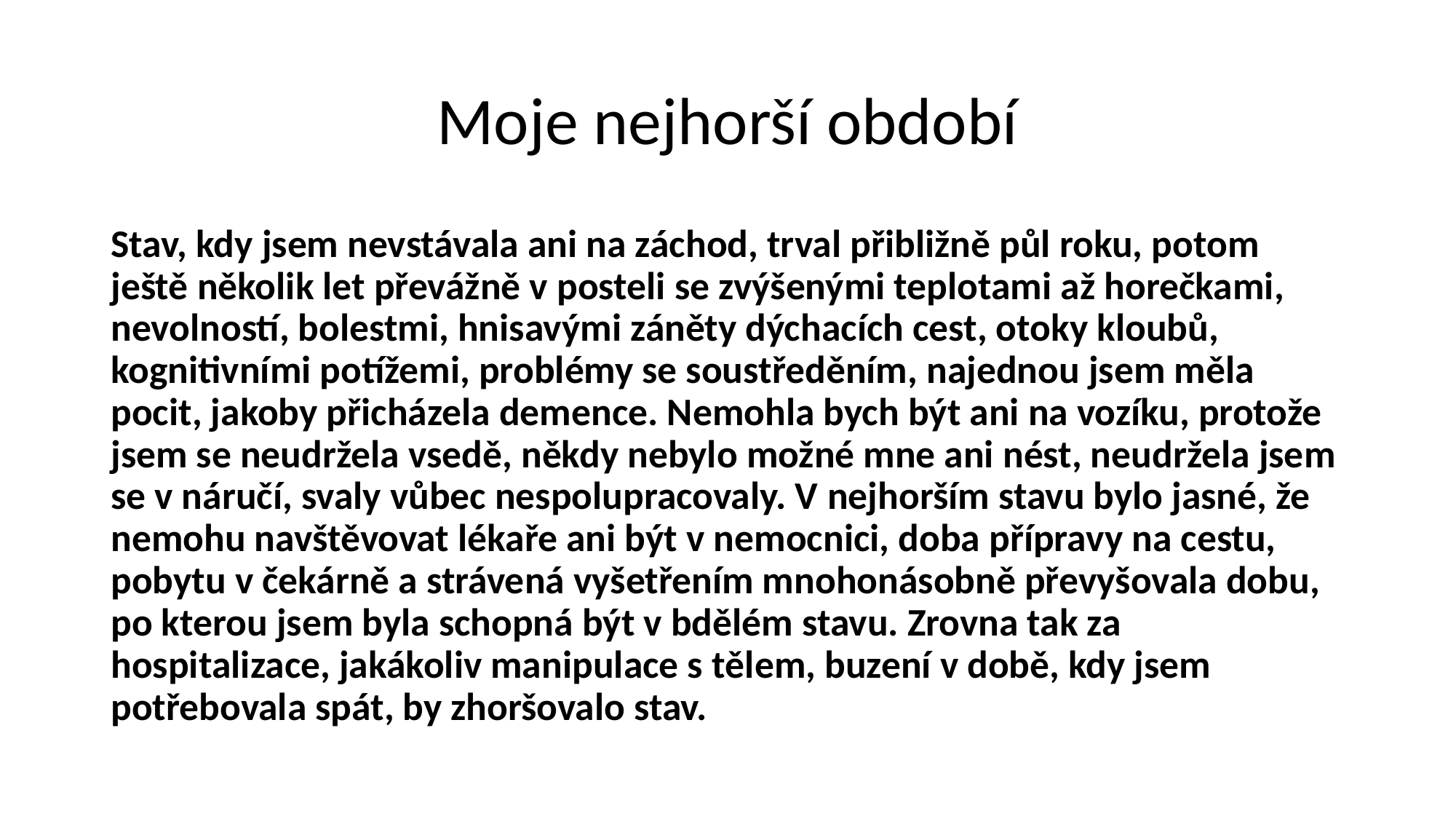

# Moje nejhorší období
Stav, kdy jsem nevstávala ani na záchod, trval přibližně půl roku, potom ještě několik let převážně v posteli se zvýšenými teplotami až horečkami, nevolností, bolestmi, hnisavými záněty dýchacích cest, otoky kloubů, kognitivními potížemi, problémy se soustředěním, najednou jsem měla pocit, jakoby přicházela demence. Nemohla bych být ani na vozíku, protože jsem se neudržela vsedě, někdy nebylo možné mne ani nést, neudržela jsem se v náručí, svaly vůbec nespolupracovaly. V nejhorším stavu bylo jasné, že nemohu navštěvovat lékaře ani být v nemocnici, doba přípravy na cestu, pobytu v čekárně a strávená vyšetřením mnohonásobně převyšovala dobu, po kterou jsem byla schopná být v bdělém stavu. Zrovna tak za hospitalizace, jakákoliv manipulace s tělem, buzení v době, kdy jsem potřebovala spát, by zhoršovalo stav.